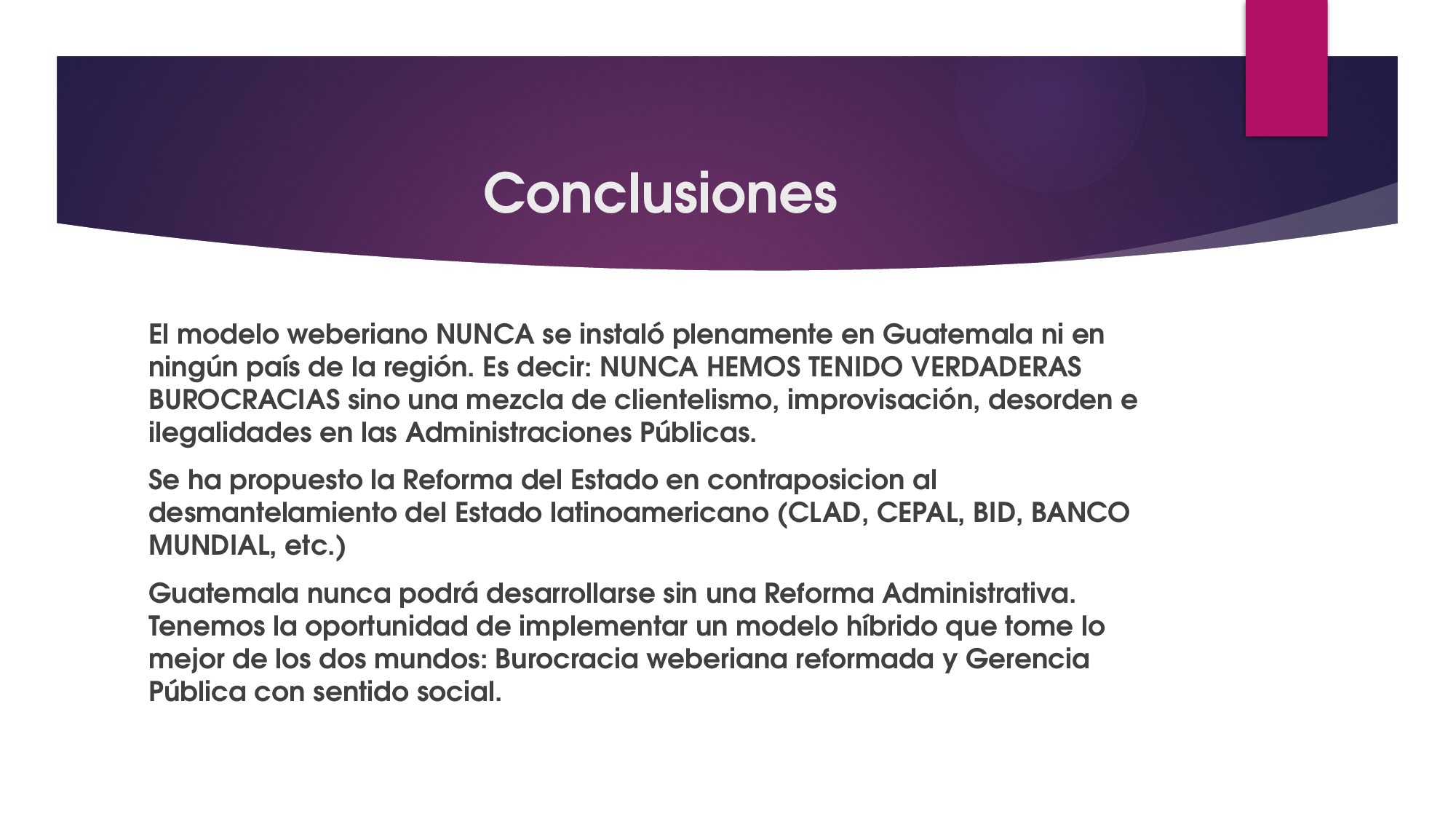

# Conclusiones
El modelo weberiano NUNCA se instaló plenamente en Guatemala ni en ningún país de la región. Es decir: NUNCA HEMOS TENIDO VERDADERAS BUROCRACIAS sino una mezcla de clientelismo, improvisación, desorden e ilegalidades en las Administraciones Públicas.
Se ha propuesto la Reforma del Estado en contraposicion al desmantelamiento del Estado latinoamericano (CLAD, CEPAL, BID, BANCO MUNDIAL, etc.)
Guatemala nunca podrá desarrollarse sin una Reforma Administrativa. Tenemos la oportunidad de implementar un modelo híbrido que tome lo mejor de los dos mundos: Burocracia weberiana reformada y Gerencia Pública con sentido social.